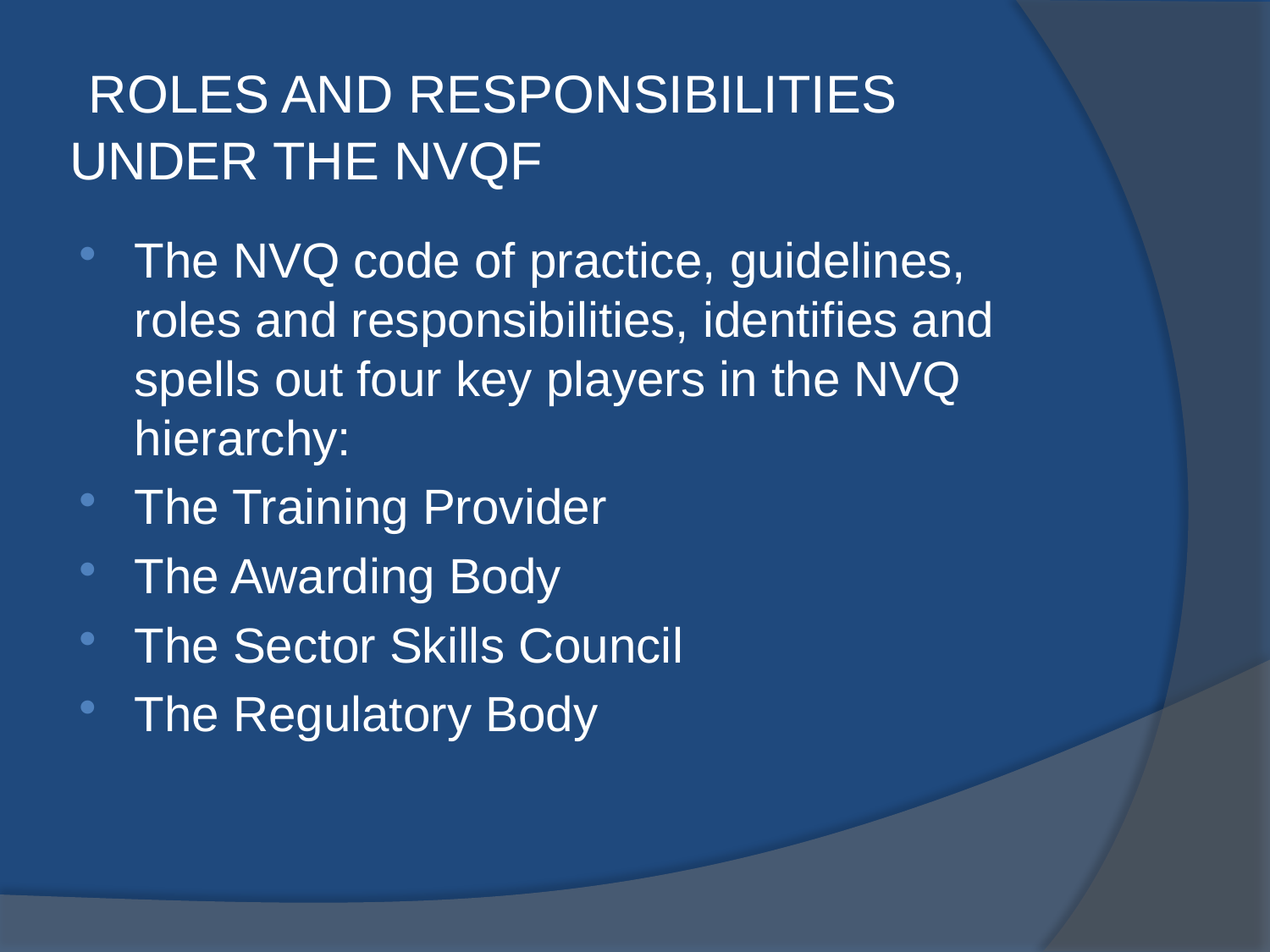

# ROLES AND RESPONSIBILITIES UNDER THE NVQF
The NVQ code of practice, guidelines, roles and responsibilities, identifies and spells out four key players in the NVQ hierarchy:
The Training Provider
The Awarding Body
The Sector Skills Council
The Regulatory Body